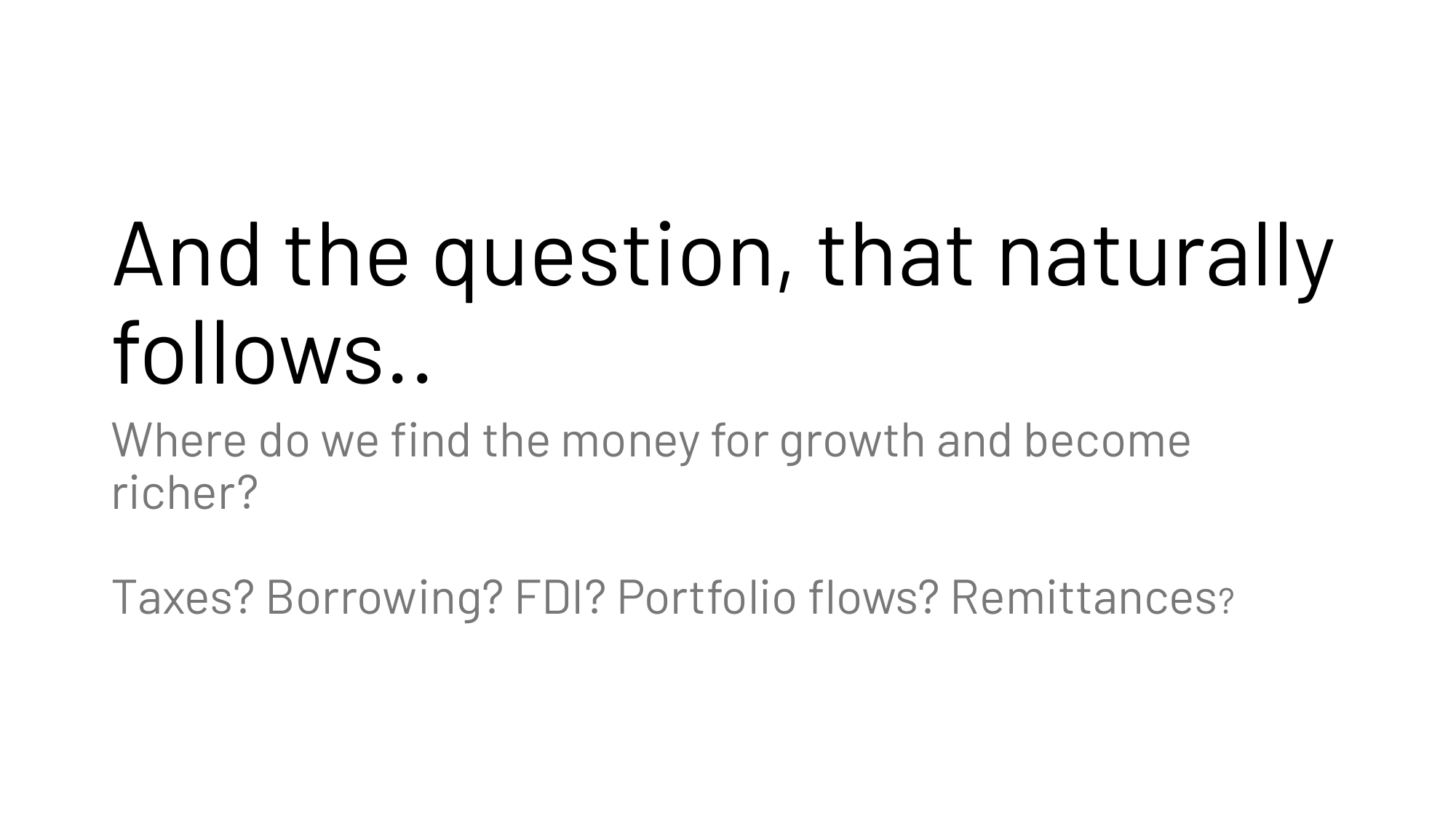

# And the question, that naturally follows..
Where do we find the money for growth and become richer?
Taxes? Borrowing? FDI? Portfolio flows? Remittances?